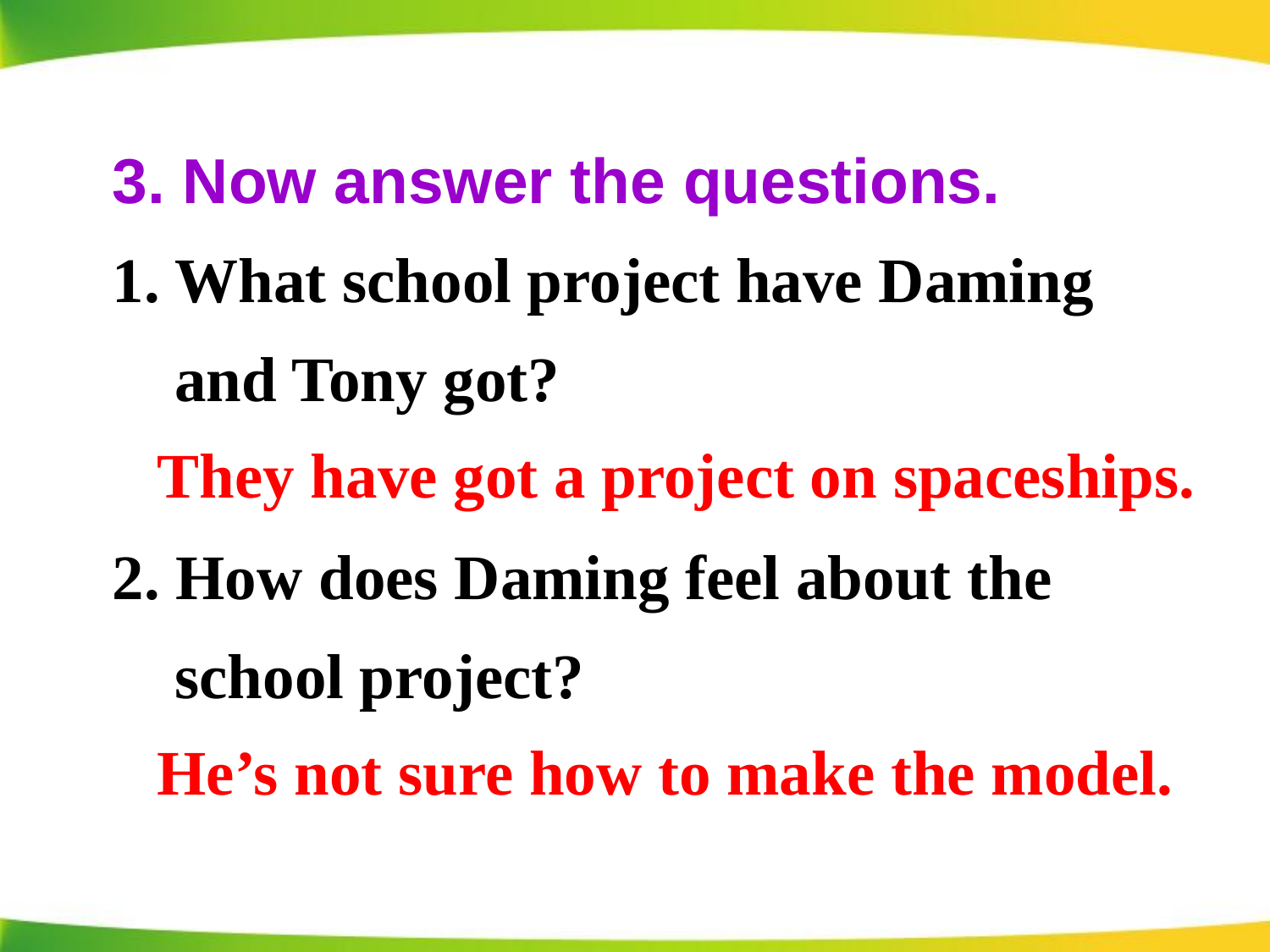

3. Now answer the questions.
1. What school project have Daming and Tony got?

2. How does Daming feel about the school project?
They have got a project on spaceships.

He’s not sure how to make the model.